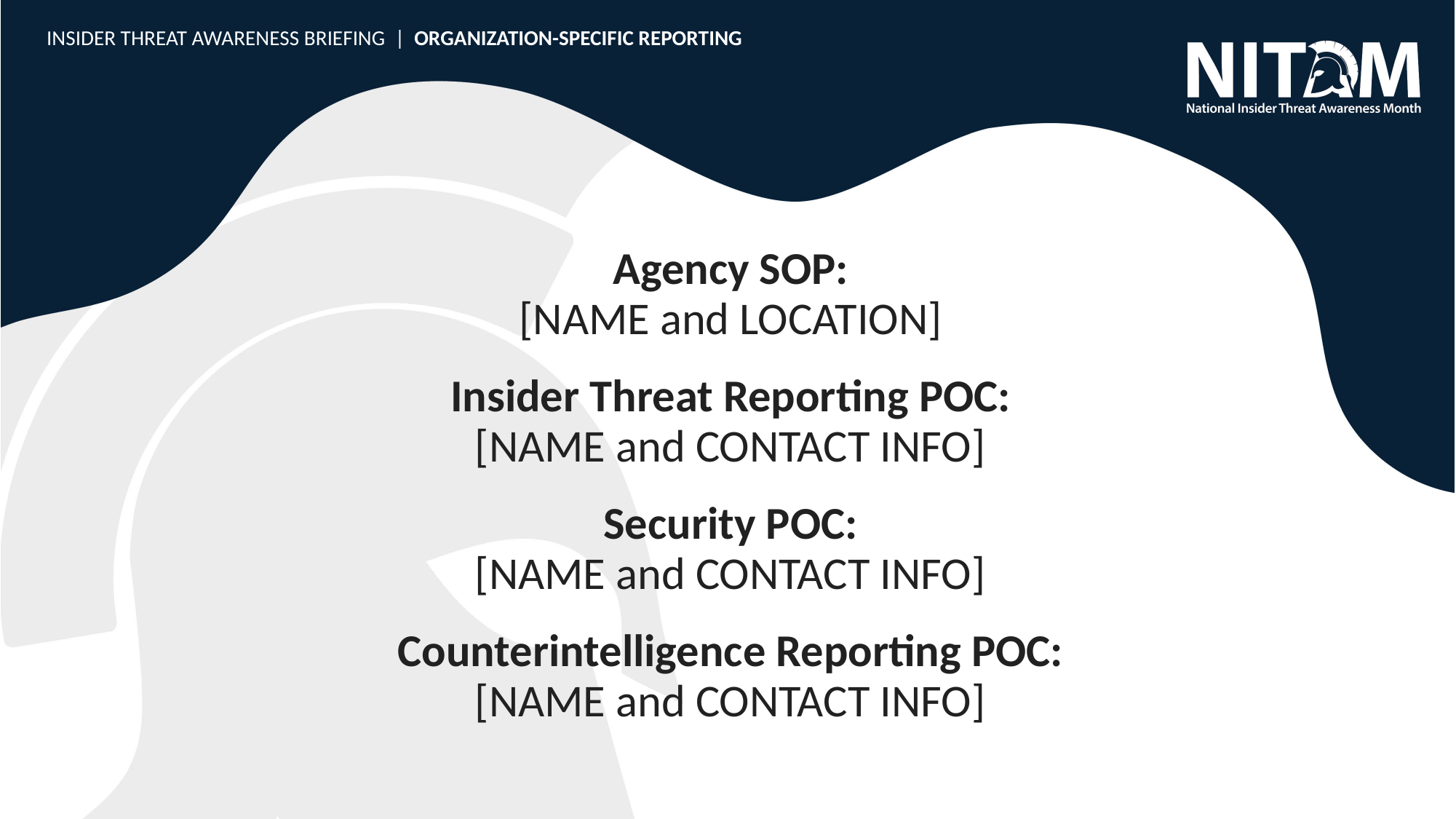

INSIDER THREAT AWARENESS BRIEFING  |  ORGANIZATION-SPECIFIC REPORTING
Agency SOP:
[NAME and LOCATION]
Insider Threat Reporting POC:
[NAME and CONTACT INFO]
Security POC:
[NAME and CONTACT INFO]
Counterintelligence Reporting POC:
[NAME and CONTACT INFO]